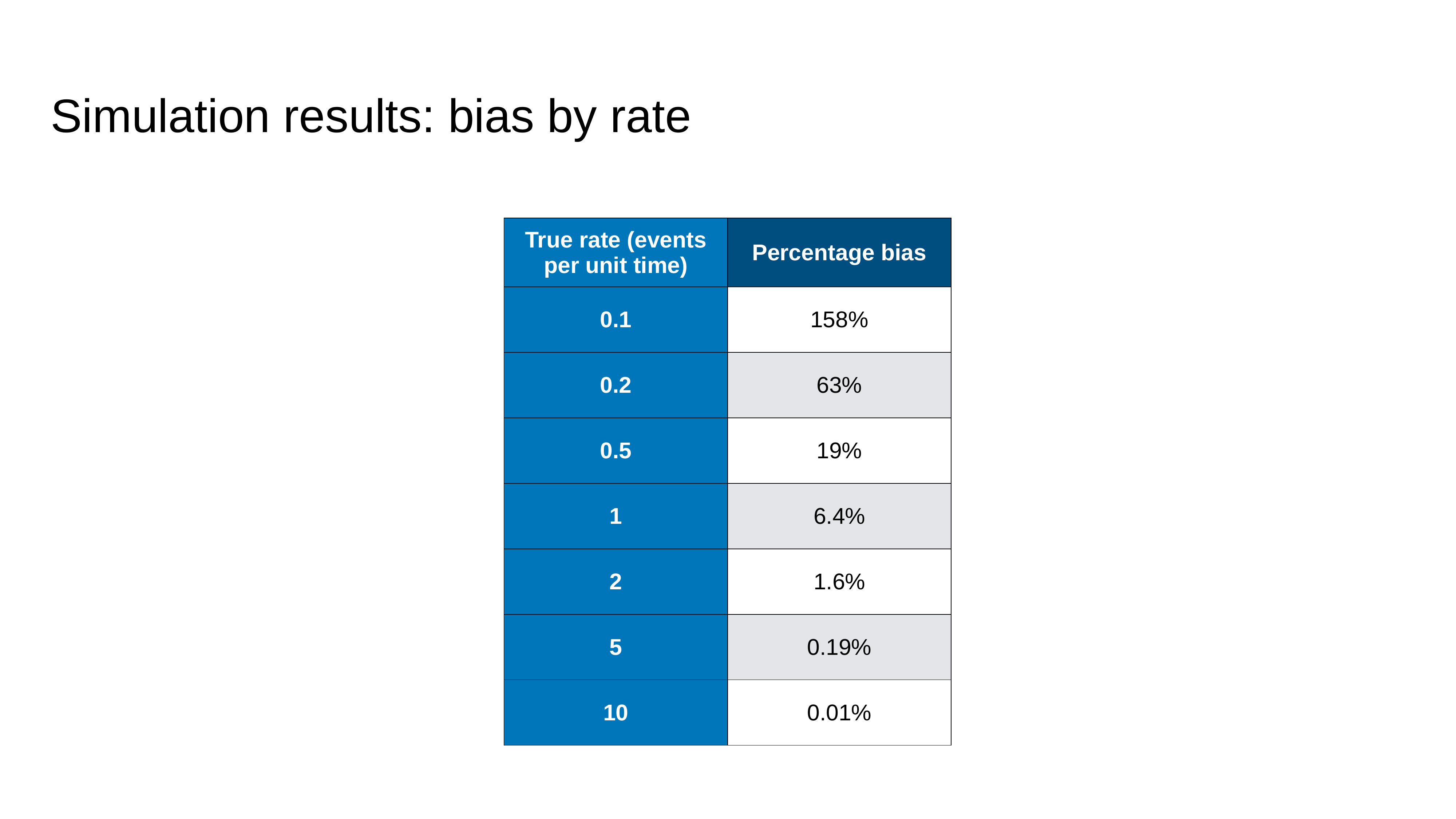

# Simulation results: bias by rate
| True rate (events per unit time) | Percentage bias |
| --- | --- |
| 0.1 | 158% |
| 0.2 | 63% |
| 0.5 | 19% |
| 1 | 6.4% |
| 2 | 1.6% |
| 5 | 0.19% |
| 10 | 0.01% |